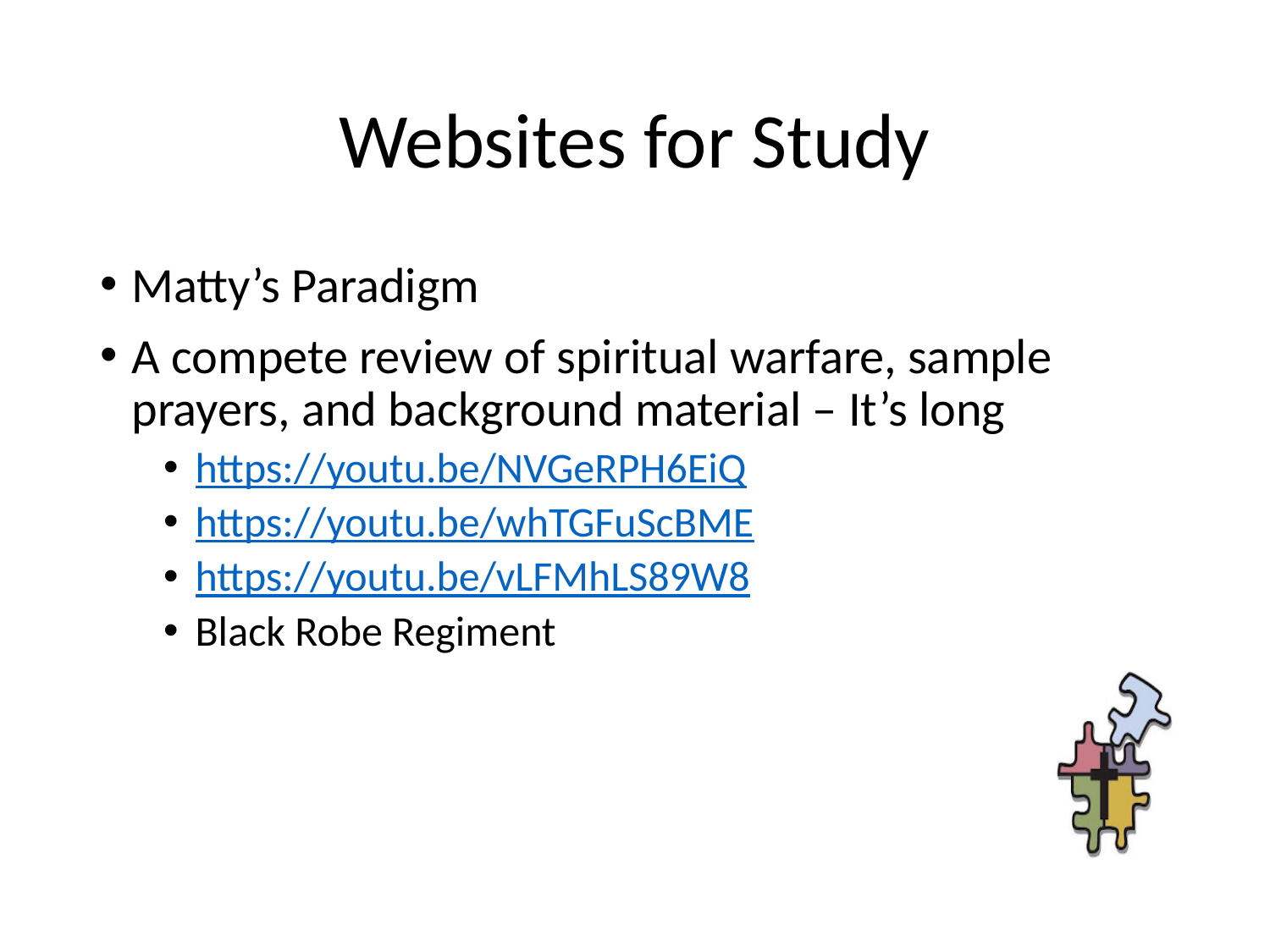

# Websites for Study
Matty’s Paradigm
A compete review of spiritual warfare, sample prayers, and background material – It’s long
https://youtu.be/NVGeRPH6EiQ
https://youtu.be/whTGFuScBME
https://youtu.be/vLFMhLS89W8
Black Robe Regiment